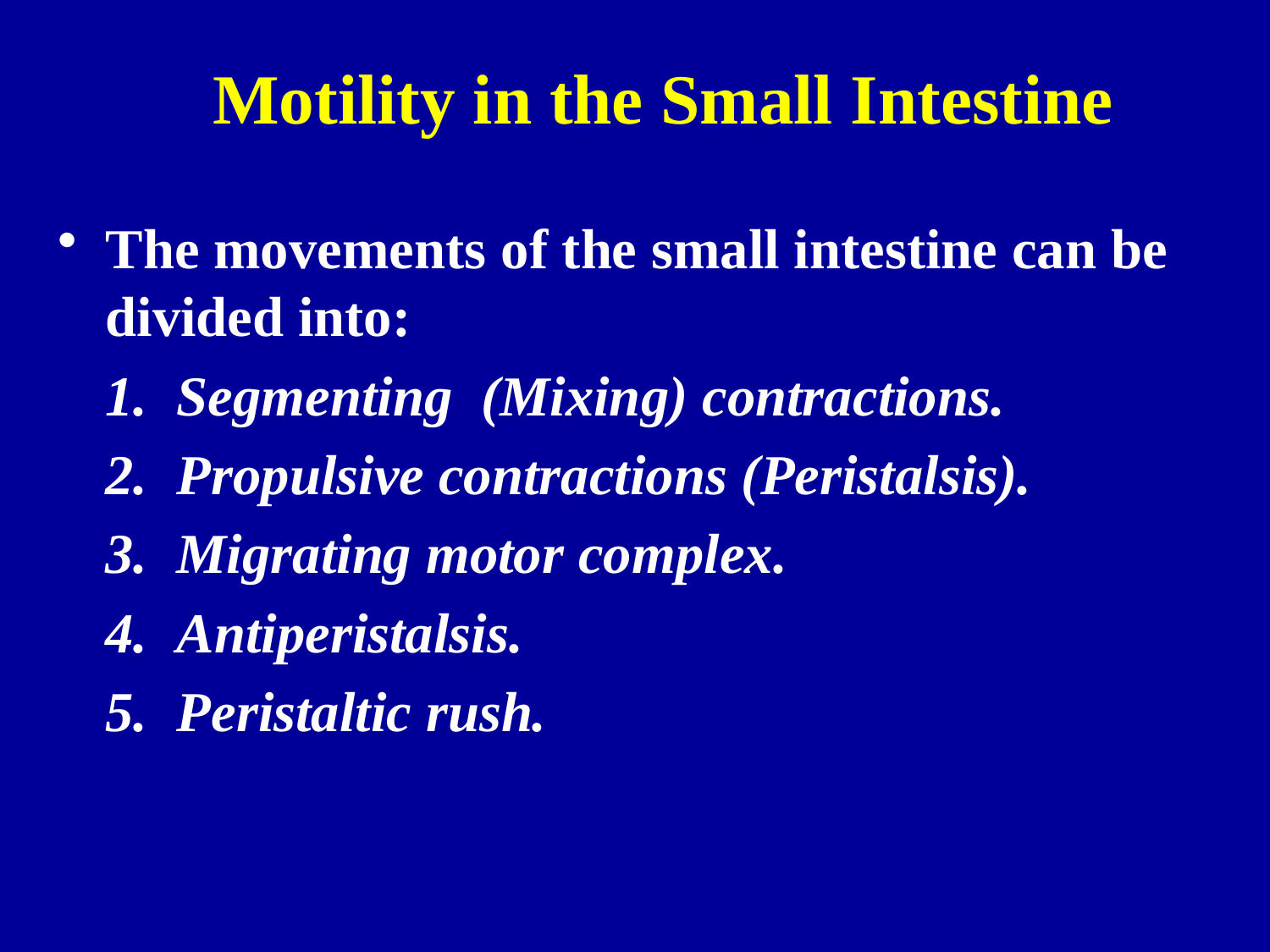

# Motility in the Small Intestine
The movements of the small intestine can be divided into:
Segmenting  (Mixing) contractions.
Propulsive contractions (Peristalsis).
Migrating motor complex.
Antiperistalsis.
Peristaltic rush.